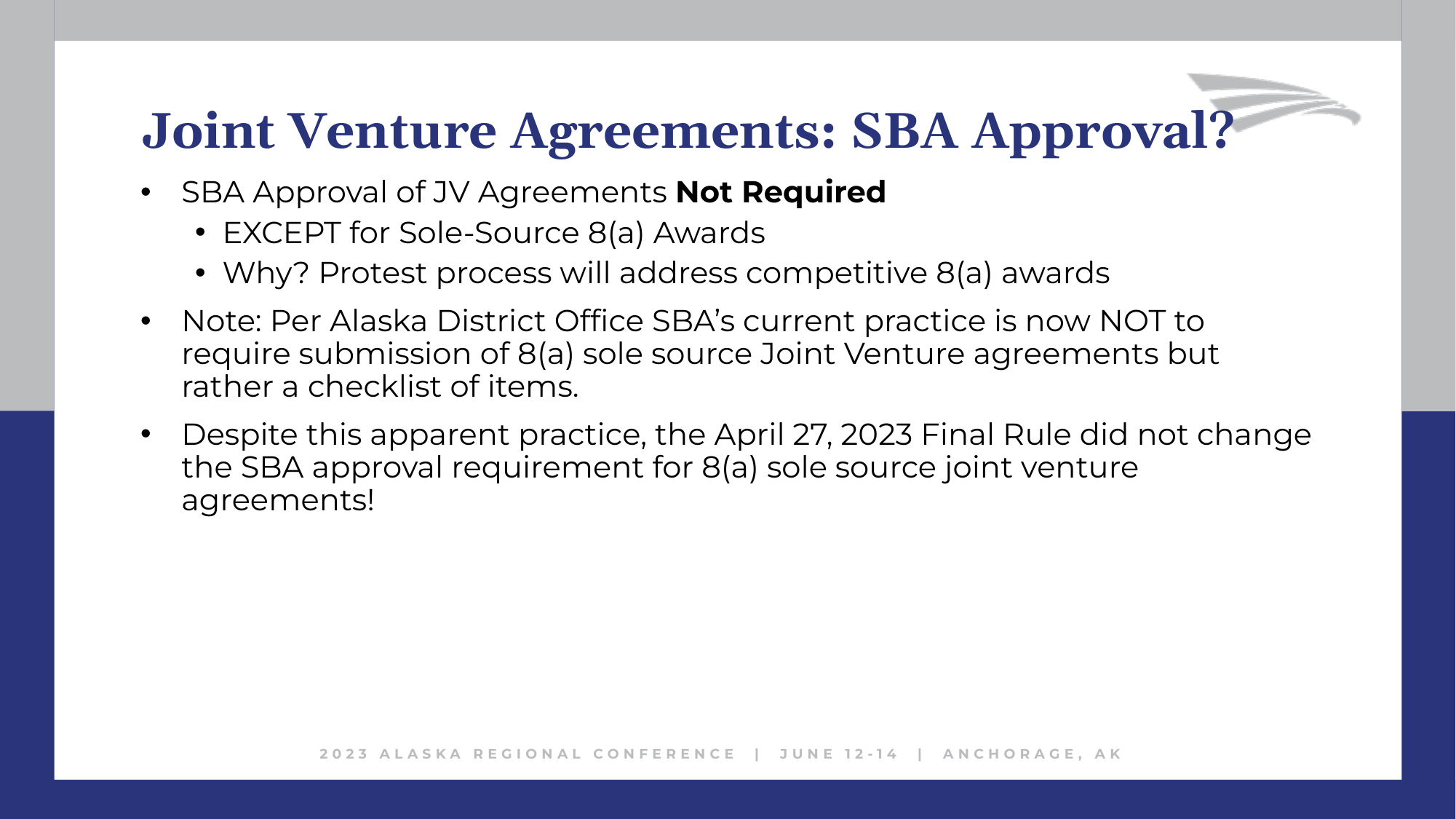

Joint Venture Agreements: SBA Approval?
SBA Approval of JV Agreements Not Required
EXCEPT for Sole-Source 8(a) Awards
Why? Protest process will address competitive 8(a) awards
Note: Per Alaska District Office SBA’s current practice is now NOT to require submission of 8(a) sole source Joint Venture agreements but rather a checklist of items.
Despite this apparent practice, the April 27, 2023 Final Rule did not change the SBA approval requirement for 8(a) sole source joint venture agreements!